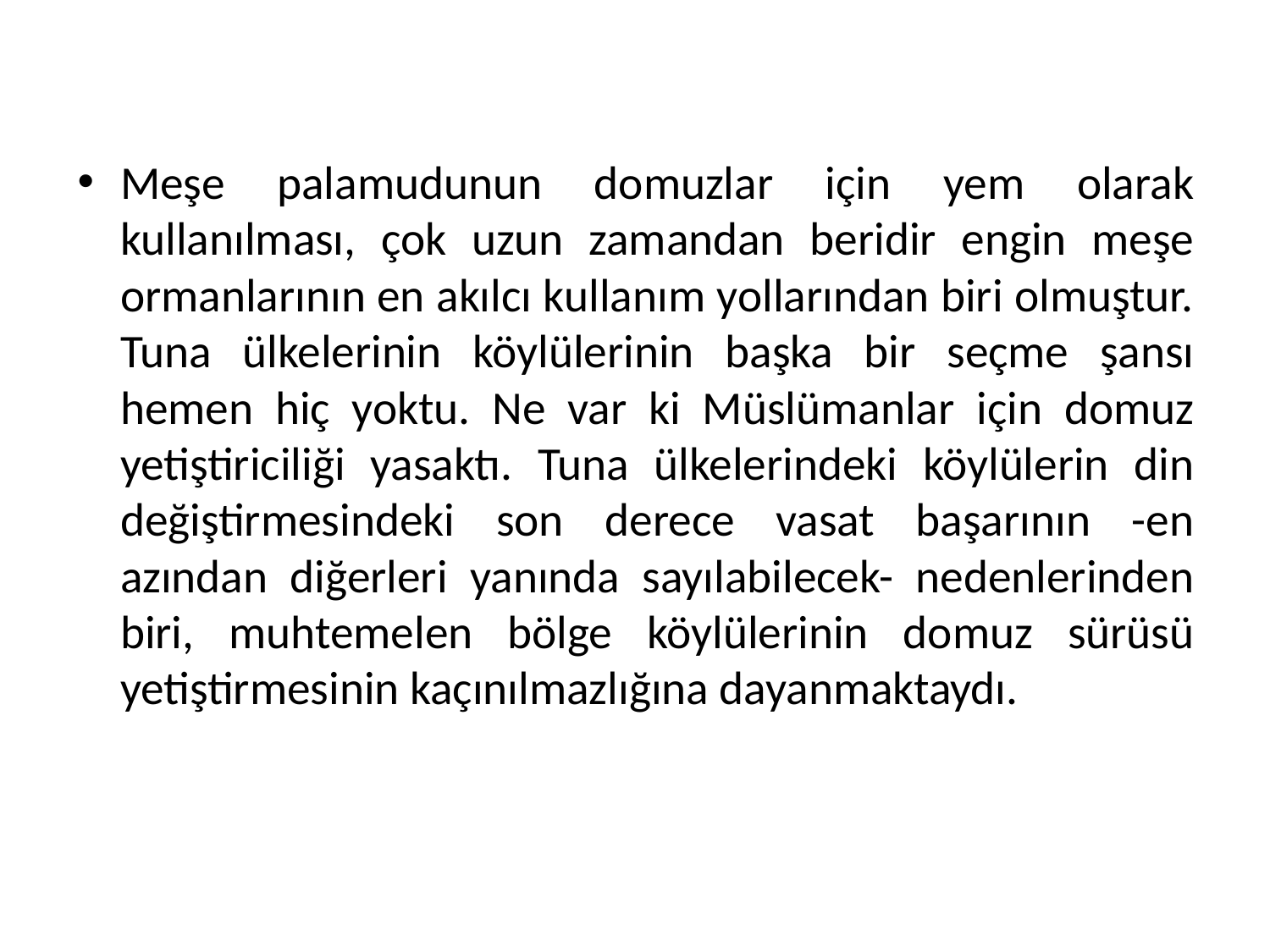

Meşe palamudunun domuzlar için yem olarak kullanılması, çok uzun zamandan beridir engin meşe ormanlarının en akılcı kullanım yollarından biri olmuştur. Tuna ülkelerinin köylülerinin başka bir seçme şansı hemen hiç yoktu. Ne var ki Müslümanlar için domuz yetiştiriciliği yasaktı. Tuna ülkelerindeki köylülerin din değiştirmesindeki son derece vasat başarının -en azından diğerleri yanında sayılabilecek- nedenlerinden biri, muhtemelen bölge köylülerinin domuz sürüsü yetiştirmesinin kaçınılmazlığına dayanmaktaydı.